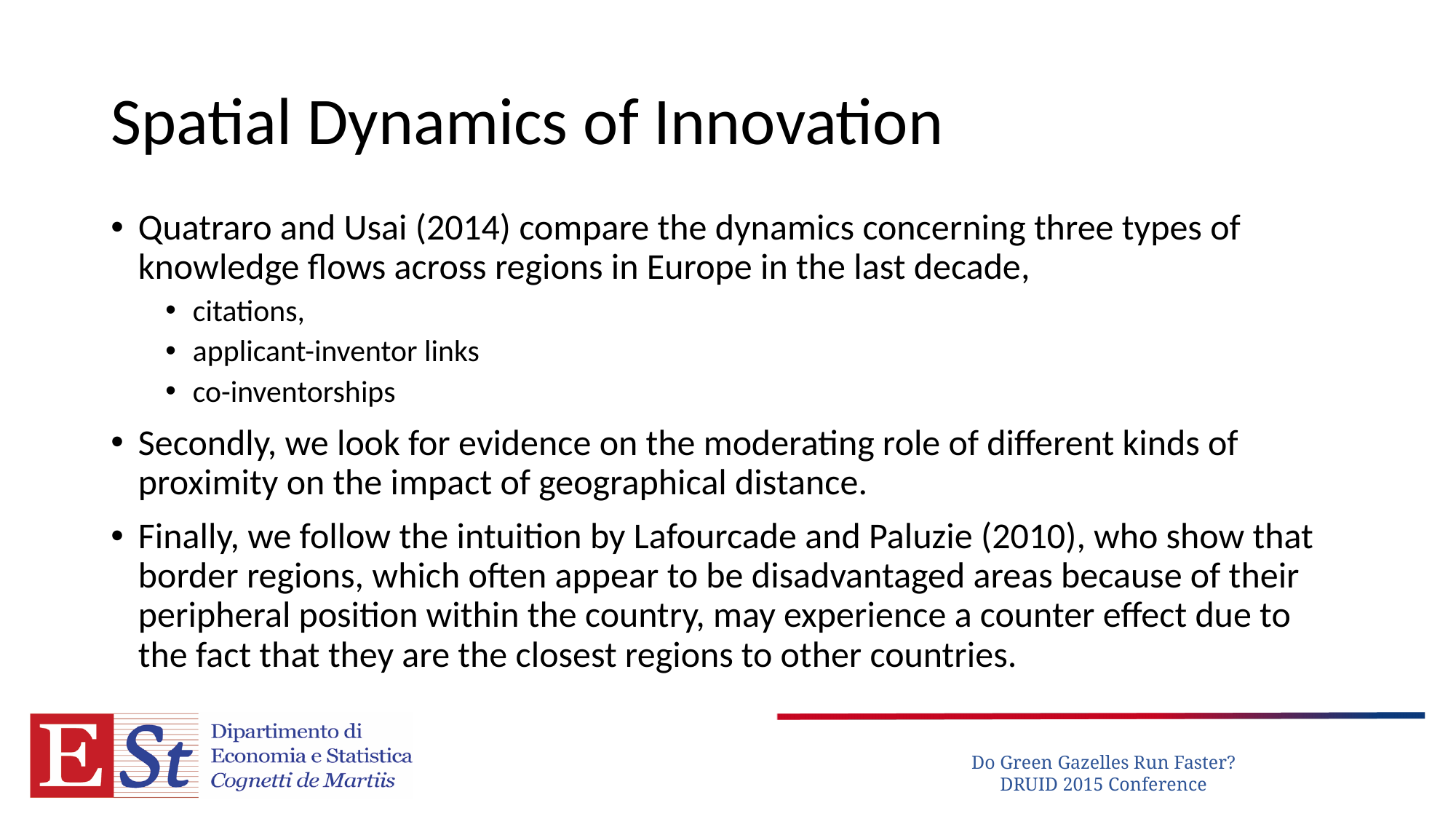

# Spatial Dynamics of Innovation
Quatraro and Usai (2014) compare the dynamics concerning three types of knowledge flows across regions in Europe in the last decade,
citations,
applicant-inventor links
co-inventorships
Secondly, we look for evidence on the moderating role of different kinds of proximity on the impact of geographical distance.
Finally, we follow the intuition by Lafourcade and Paluzie (2010), who show that border regions, which often appear to be disadvantaged areas because of their peripheral position within the country, may experience a counter effect due to the fact that they are the closest regions to other countries.